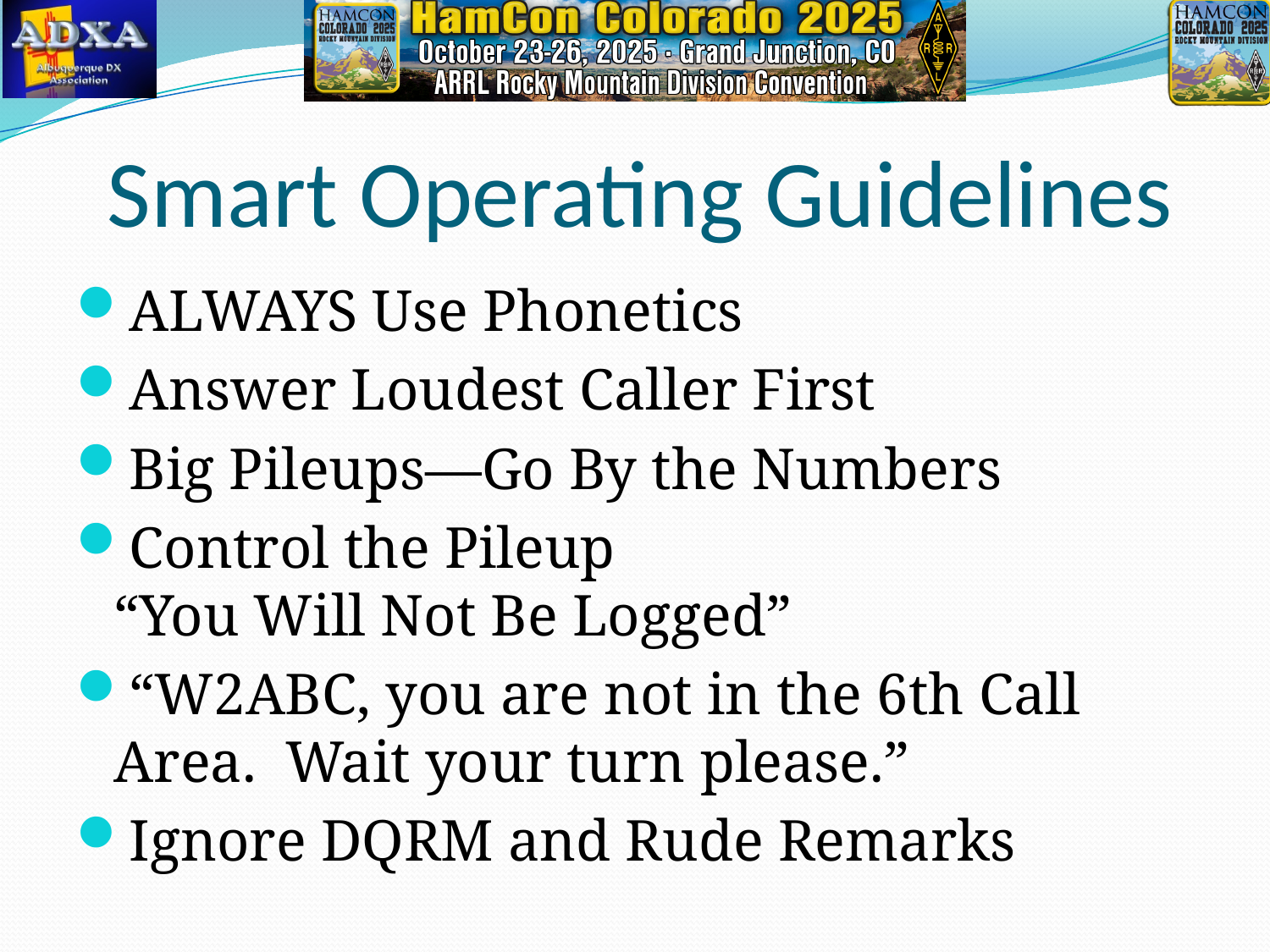

# Smart Operating Guidelines
ALWAYS Use Phonetics
Answer Loudest Caller First
Big Pileups—Go By the Numbers
Control the Pileup
“You Will Not Be Logged”
“W2ABC, you are not in the 6th Call Area.  Wait your turn please.”
Ignore DQRM and Rude Remarks